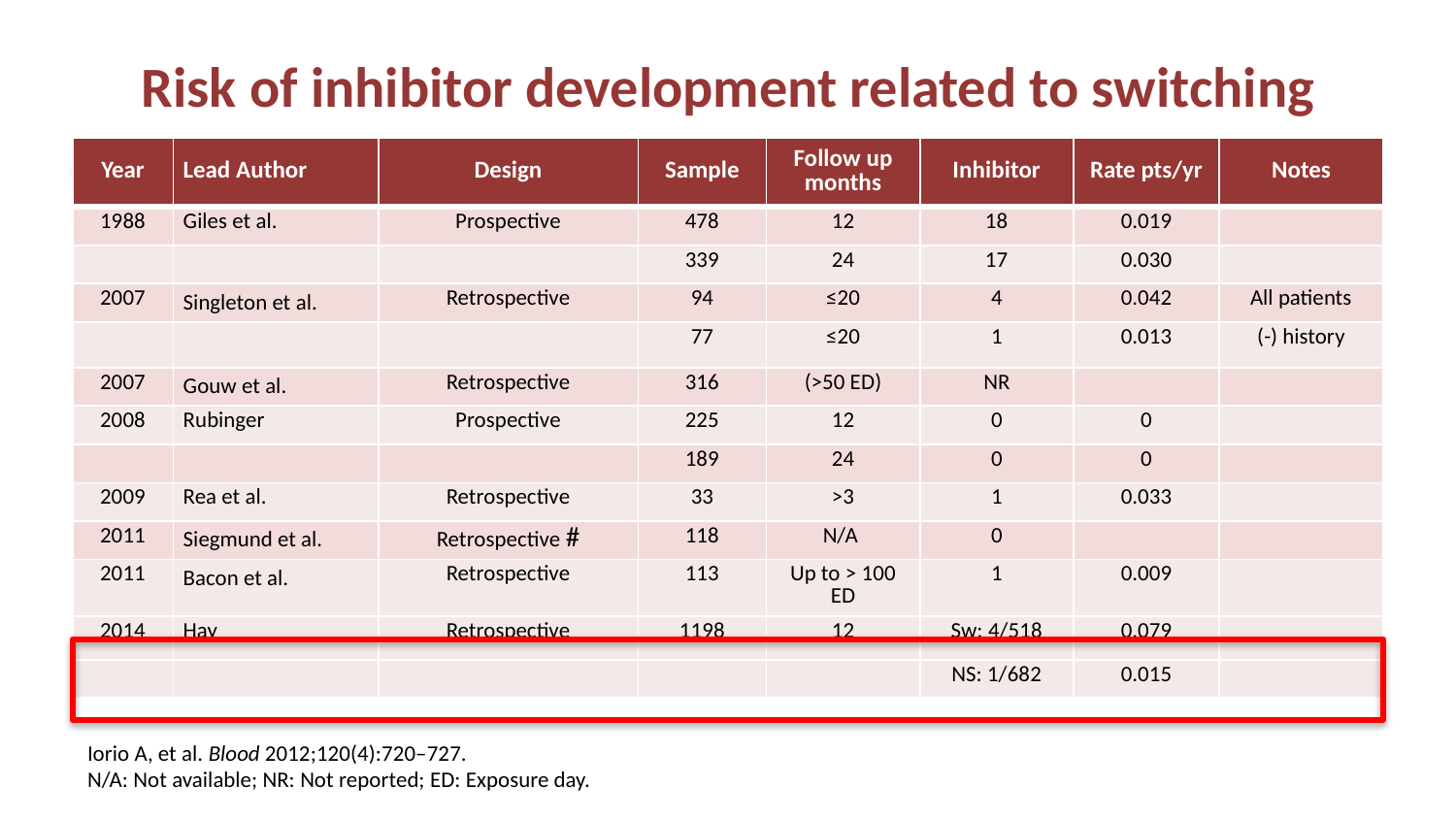

# Risk of inhibitor development related to switching
| Year | Lead Author | Design | Sample | Follow up months | Inhibitor | Rate pts/yr | Notes |
| --- | --- | --- | --- | --- | --- | --- | --- |
| 1988 | Giles et al. | Prospective | 478 | 12 | 18 | 0.019 |  |
|  |  |  | 339 | 24 | 17 | 0.030 |  |
| 2007 | Singleton et al. | Retrospective | 94 | ≤20 | 4 | 0.042 | All patients |
|  |  |  | 77 | ≤20 | 1 | 0.013 | (-) history |
| 2007 | Gouw et al. | Retrospective | 316 | (>50 ED) | NR |  |  |
| 2008 | Rubinger | Prospective | 225 | 12 | 0 | 0 |  |
|  |  |  | 189 | 24 | 0 | 0 |  |
| 2009 | Rea et al. | Retrospective | 33 | >3 | 1 | 0.033 |  |
| 2011 | Siegmund et al. | Retrospective # | 118 | N/A | 0 |  |  |
| 2011 | Bacon et al. | Retrospective | 113 | Up to > 100 ED | 1 | 0.009 |  |
| 2014 | Hay | Retrospective | 1198 | 12 | Sw: 4/518 | 0.079 |  |
|  |  |  |  |  | NS: 1/682 | 0.015 |  |

Iorio A, et al. Blood 2012;120(4):720–727.
N/A: Not available; NR: Not reported; ED: Exposure day.

20